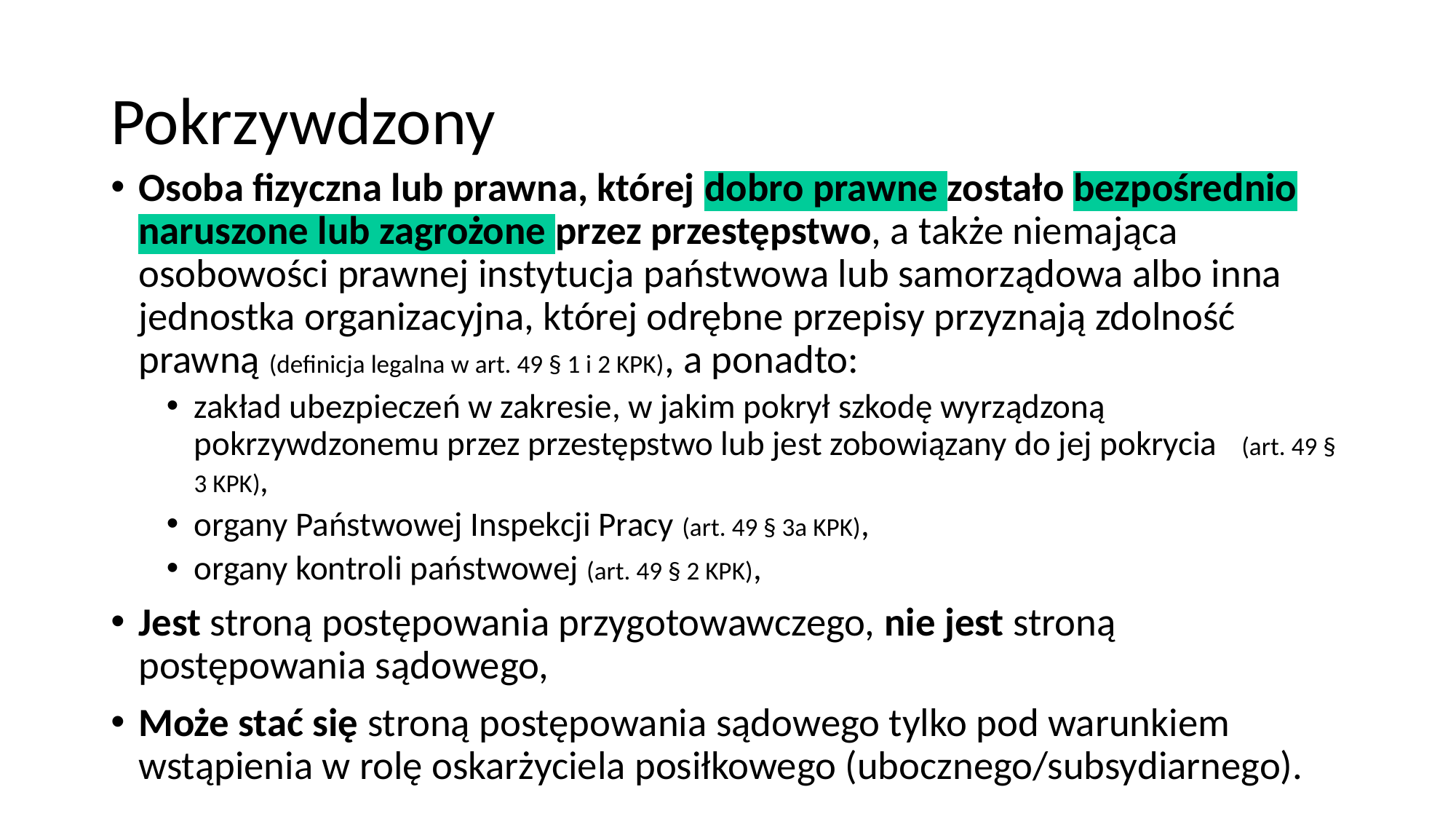

# Pokrzywdzony
Osoba fizyczna lub prawna, której dobro prawne zostało bezpośrednio naruszone lub zagrożone przez przestępstwo, a także niemająca osobowości prawnej instytucja państwowa lub samorządowa albo inna jednostka organizacyjna, której odrębne przepisy przyznają zdolność prawną (definicja legalna w art. 49 § 1 i 2 KPK), a ponadto:
zakład ubezpieczeń w zakresie, w jakim pokrył szkodę wyrządzoną pokrzywdzonemu przez przestępstwo lub jest zobowiązany do jej pokrycia   (art. 49 § 3 KPK),
organy Państwowej Inspekcji Pracy (art. 49 § 3a KPK),
organy kontroli państwowej (art. 49 § 2 KPK),
Jest stroną postępowania przygotowawczego, nie jest stroną postępowania sądowego,
Może stać się stroną postępowania sądowego tylko pod warunkiem wstąpienia w rolę oskarżyciela posiłkowego (ubocznego/subsydiarnego).